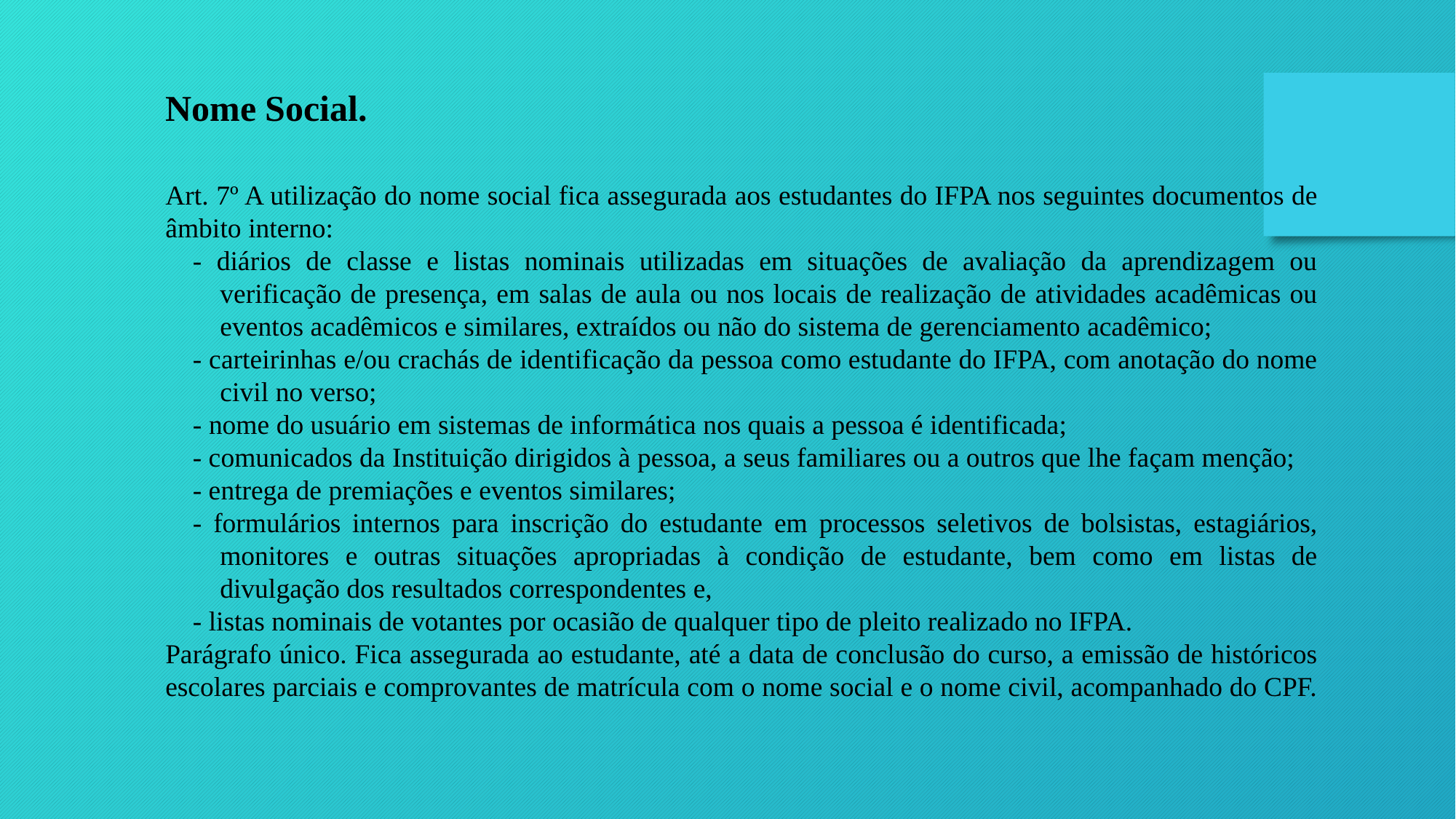

Nome Social.

Art. 7º A utilização do nome social fica assegurada aos estudantes do IFPA nos seguintes documentos de âmbito interno:
- diários de classe e listas nominais utilizadas em situações de avaliação da aprendizagem ou verificação de presença, em salas de aula ou nos locais de realização de atividades acadêmicas ou eventos acadêmicos e similares, extraídos ou não do sistema de gerenciamento acadêmico;
- carteirinhas e/ou crachás de identificação da pessoa como estudante do IFPA, com anotação do nome civil no verso;
- nome do usuário em sistemas de informática nos quais a pessoa é identificada;
- comunicados da Instituição dirigidos à pessoa, a seus familiares ou a outros que lhe façam menção;
- entrega de premiações e eventos similares;
- formulários internos para inscrição do estudante em processos seletivos de bolsistas, estagiários, monitores e outras situações apropriadas à condição de estudante, bem como em listas de divulgação dos resultados correspondentes e,
- listas nominais de votantes por ocasião de qualquer tipo de pleito realizado no IFPA.
Parágrafo único. Fica assegurada ao estudante, até a data de conclusão do curso, a emissão de históricos escolares parciais e comprovantes de matrícula com o nome social e o nome civil, acompanhado do CPF.